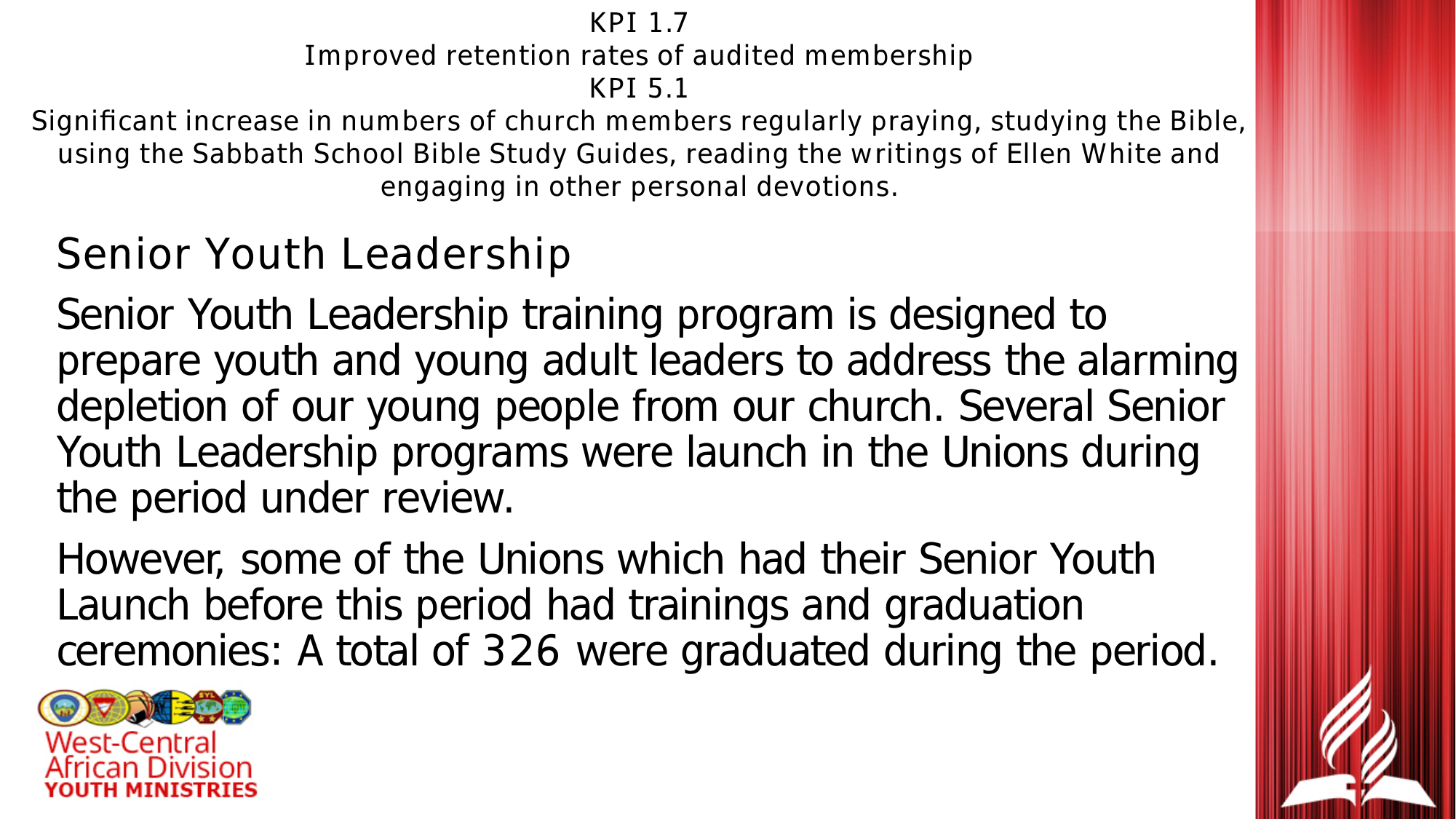

KPI 1.7
Improved retention rates of audited membership
KPI 5.1
Significant increase in numbers of church members regularly praying, studying the Bible, using the Sabbath School Bible Study Guides, reading the writings of Ellen White and engaging in other personal devotions.
Senior Youth Leadership
Senior Youth Leadership training program is designed to prepare youth and young adult leaders to address the alarming depletion of our young people from our church. Several Senior Youth Leadership programs were launch in the Unions during the period under review.
However, some of the Unions which had their Senior Youth Launch before this period had trainings and graduation ceremonies: A total of 326 were graduated during the period.